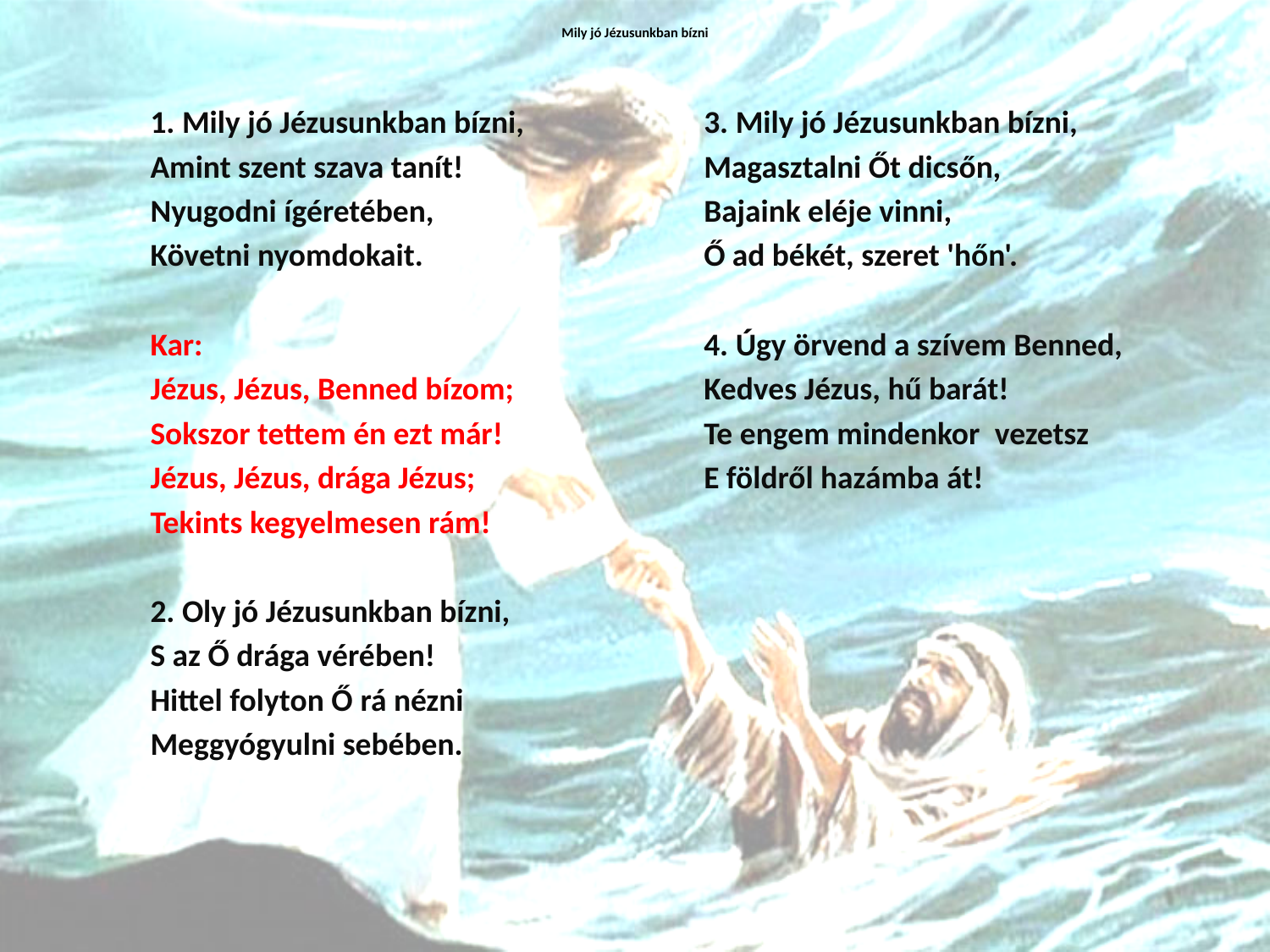

# Mily jó Jézusunkban bízni
1. Mily jó Jézusunkban bízni,
Amint szent szava tanít!
Nyugodni ígéretében,
Követni nyomdokait.

Kar:
Jézus, Jézus, Benned bízom;
Sokszor tettem én ezt már!
Jézus, Jézus, drága Jézus;
Tekints kegyelmesen rám!

2. Oly jó Jézusunkban bízni,
S az Ő drága vérében!
Hittel folyton Ő rá nézni
Meggyógyulni sebében.
3. Mily jó Jézusunkban bízni,
Magasztalni Őt dicsőn,
Bajaink eléje vinni,
Ő ad békét, szeret 'hőn'.

4. Úgy örvend a szívem Benned,
Kedves Jézus, hű barát!
Te engem mindenkor  vezetsz
E földről hazámba át!